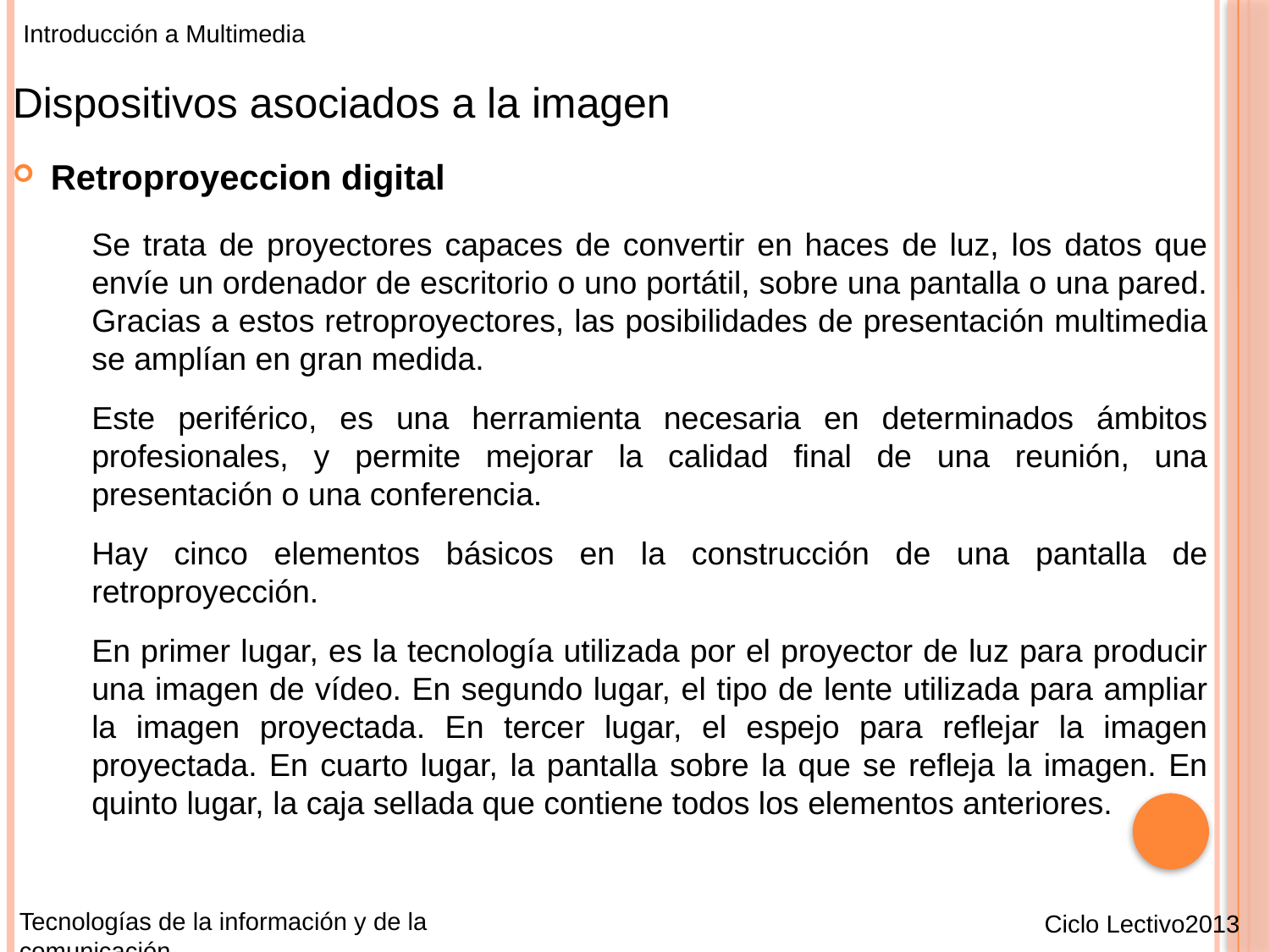

Introducción a Multimedia
Dispositivos asociados a la imagen

Retroproyeccion digital
Se trata de proyectores capaces de convertir en haces de luz, los datos que envíe un ordenador de escritorio o uno portátil, sobre una pantalla o una pared. Gracias a estos retroproyectores, las posibilidades de presentación multimedia se amplían en gran medida.
Este periférico, es una herramienta necesaria en determinados ámbitos profesionales, y permite mejorar la calidad final de una reunión, una presentación o una conferencia.
Hay cinco elementos básicos en la construcción de una pantalla de retroproyección.
En primer lugar, es la tecnología utilizada por el proyector de luz para producir una imagen de vídeo. En segundo lugar, el tipo de lente utilizada para ampliar la imagen proyectada. En tercer lugar, el espejo para reflejar la imagen proyectada. En cuarto lugar, la pantalla sobre la que se refleja la imagen. En quinto lugar, la caja sellada que contiene todos los elementos anteriores.
Tecnologías de la información y de la comunicación
Ciclo Lectivo2013